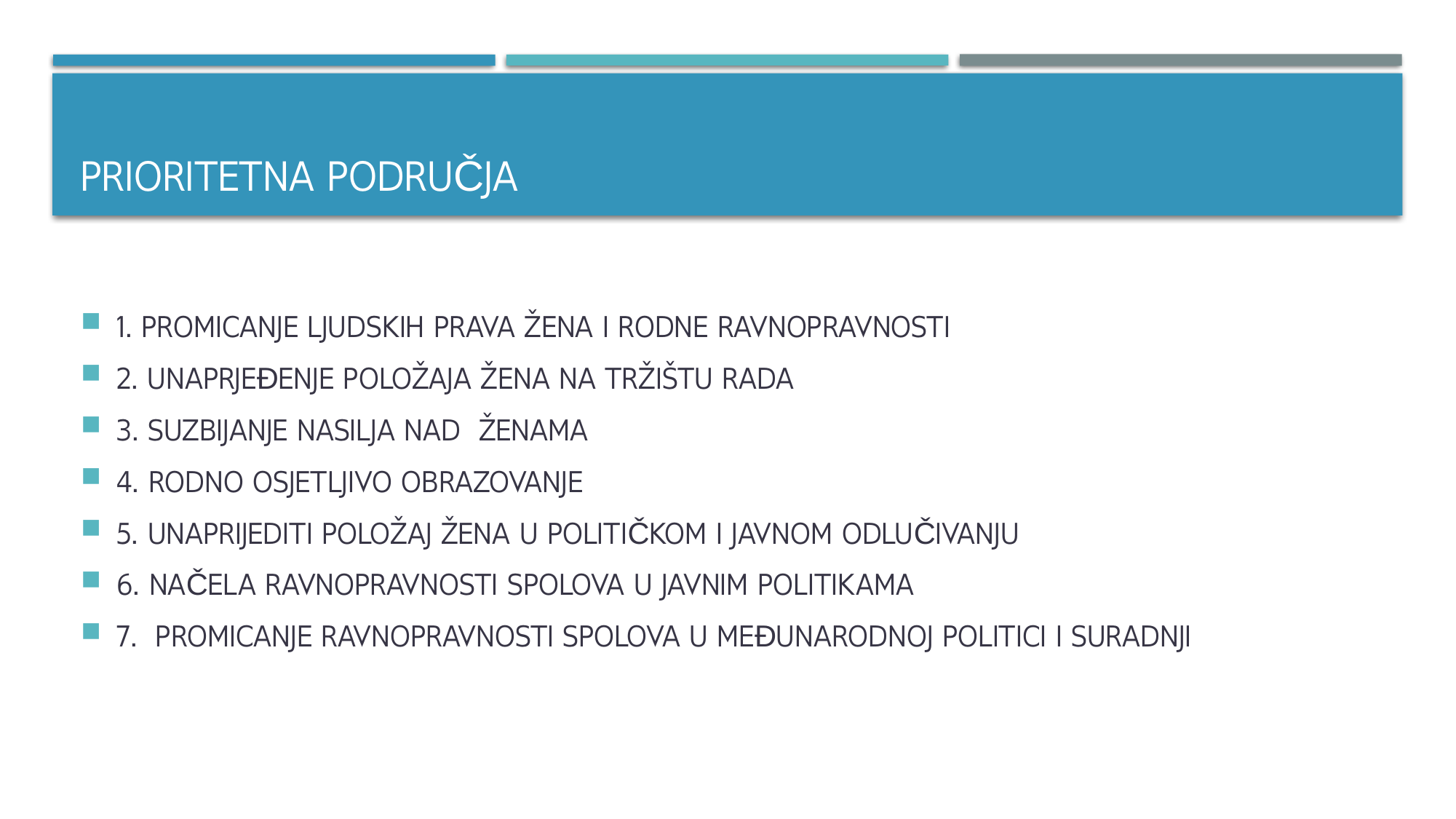

# prioritetna područja
1. PROMICANJE LJUDSKIH PRAVA ŽENA I RODNE RAVNOPRAVNOSTI
2. UNAPRJEĐENJE POLOŽAJA ŽENA NA TRŽIŠTU RADA
3. SUZBIJANJE NASILJA NAD  ŽENAMA
4. RODNO OSJETLJIVO OBRAZOVANJE
5. UNAPRIJEDITI POLOŽAJ ŽENA U POLITIČKOM I JAVNOM ODLUČIVANJU
6. NAČELA RAVNOPRAVNOSTI SPOLOVA U JAVNIM POLITIKAMA
7.  PROMICANJE RAVNOPRAVNOSTI SPOLOVA U MEĐUNARODNOJ POLITICI I SURADNJI